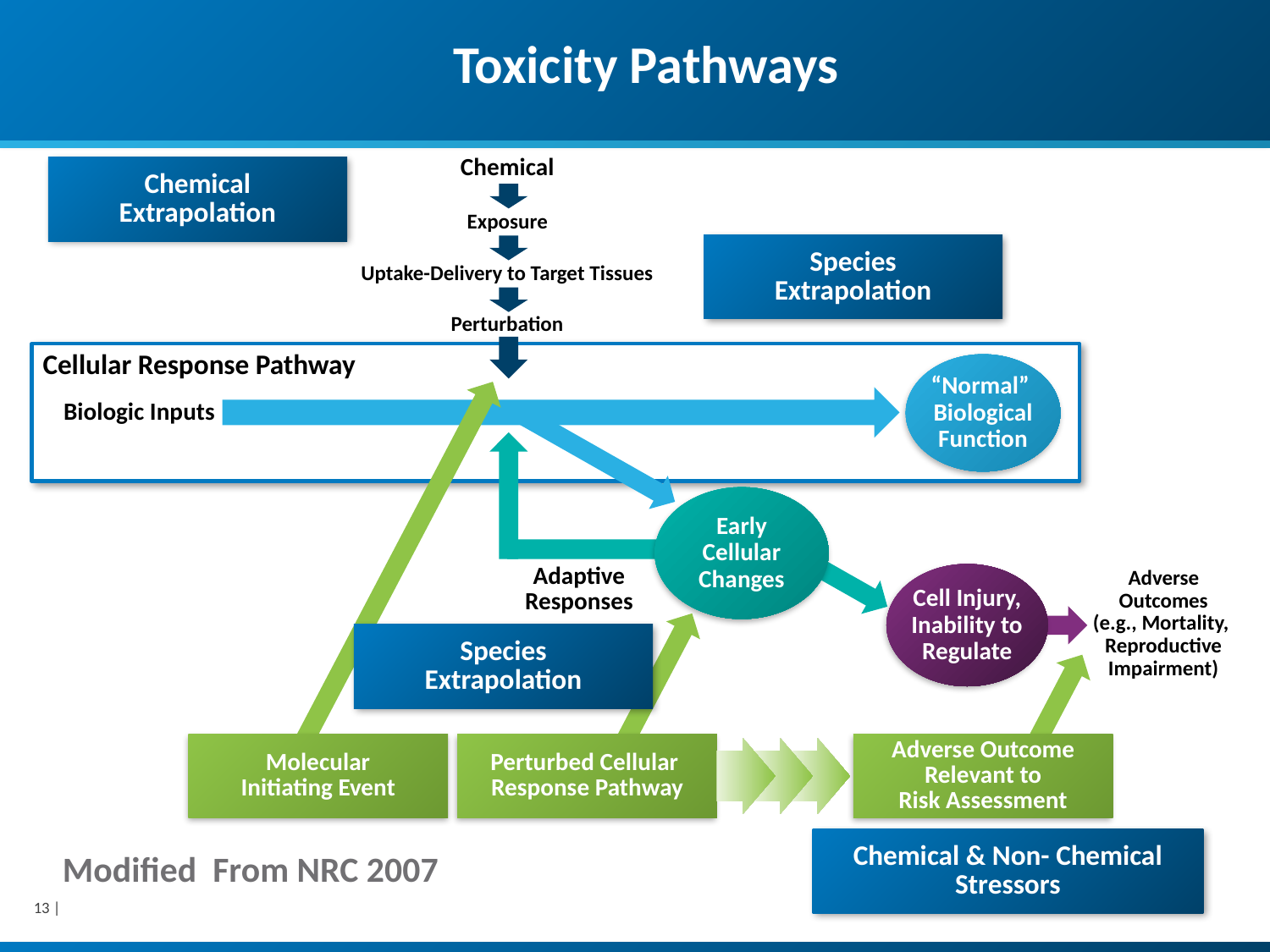

# Toxicity Pathways
Chemical
Chemical
Extrapolation

Exposure

Uptake-Delivery to Target Tissues

Perturbation

Species
Extrapolation
Cellular Response Pathway

“Normal”
Biological
Function

Molecular
Initiating Event

Biologic Inputs

Adaptive
Responses

Early Cellular
Changes

Adverse
Outcomes
(e.g., Mortality,
Reproductive
Impairment)
Cell Injury, Inability to Regulate

Perturbed Cellular
Response Pathway
Species
Extrapolation

Adverse Outcome
Relevant to
Risk Assessment

Chemical & Non- Chemical Stressors
Modified  From NRC 2007